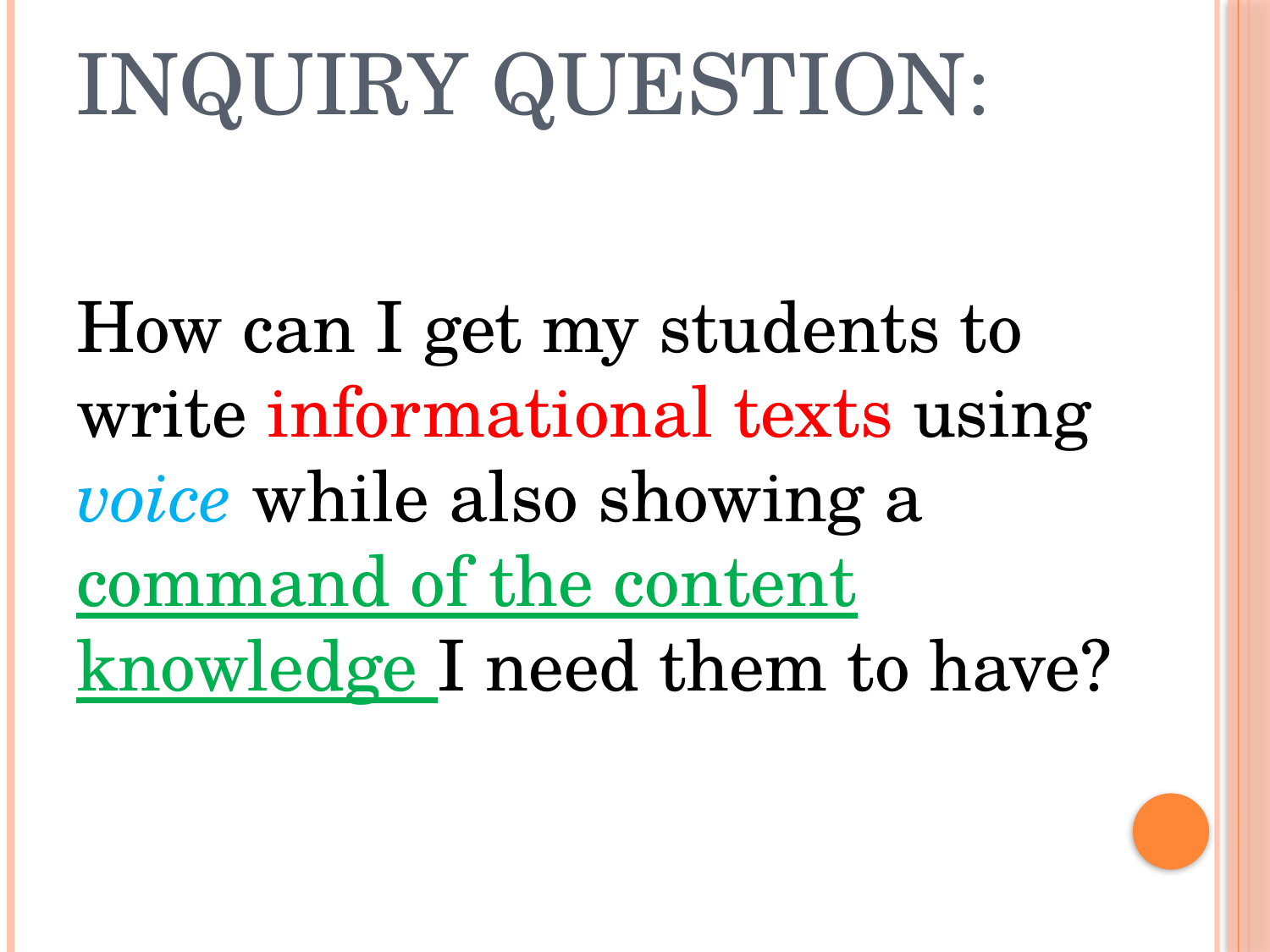

# Inquiry Question:
How can I get my students to write informational texts using voice while also showing a command of the content knowledge I need them to have?